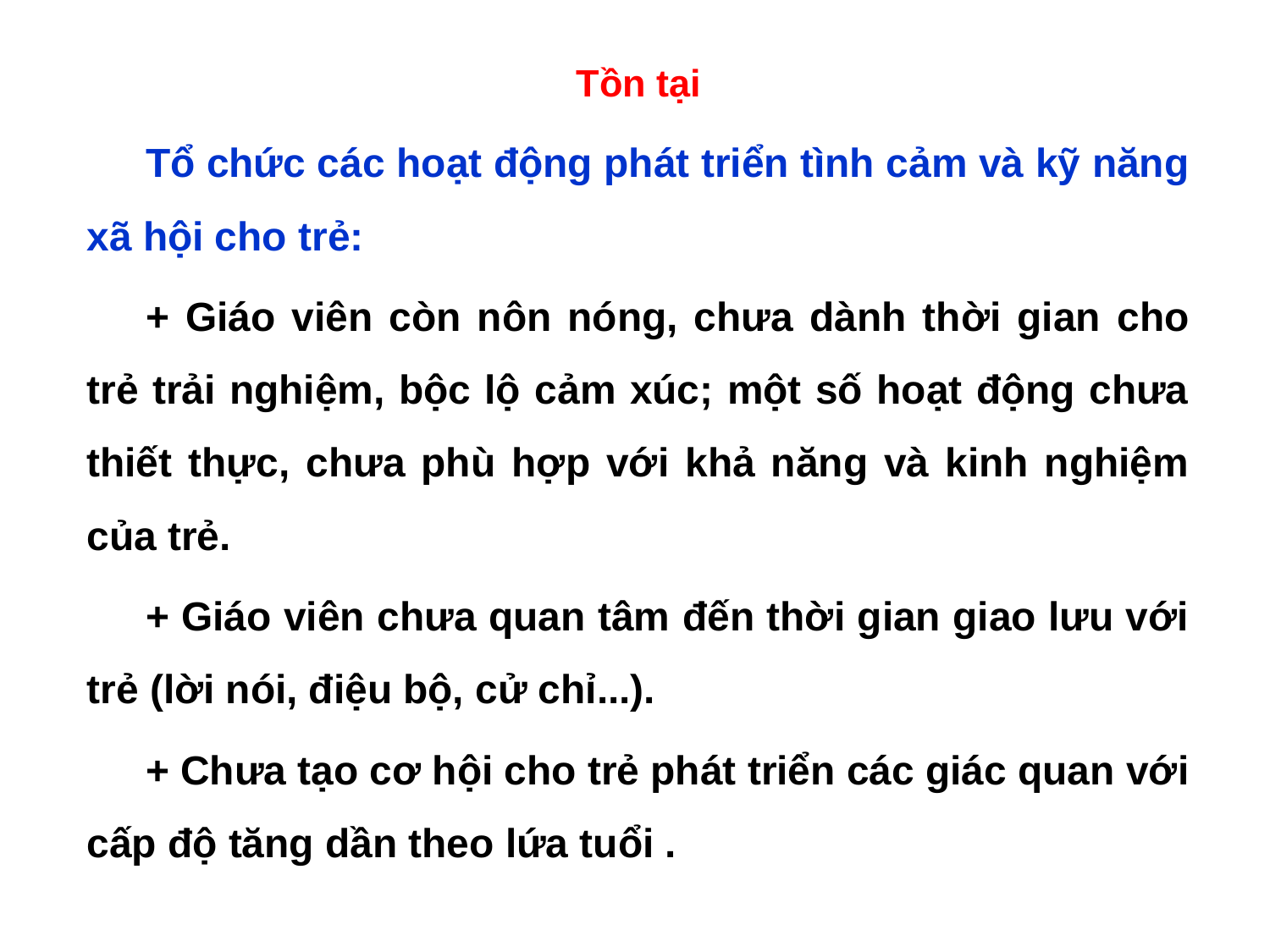

Tồn tại
Tổ chức các hoạt động phát triển tình cảm và kỹ năng xã hội cho trẻ:
+ Giáo viên còn nôn nóng, chưa dành thời gian cho trẻ trải nghiệm, bộc lộ cảm xúc; một số hoạt động chưa thiết thực, chưa phù hợp với khả năng và kinh nghiệm của trẻ.
+ Giáo viên chưa quan tâm đến thời gian giao lưu với trẻ (lời nói, điệu bộ, cử chỉ...).
+ Chưa tạo cơ hội cho trẻ phát triển các giác quan với cấp độ tăng dần theo lứa tuổi .